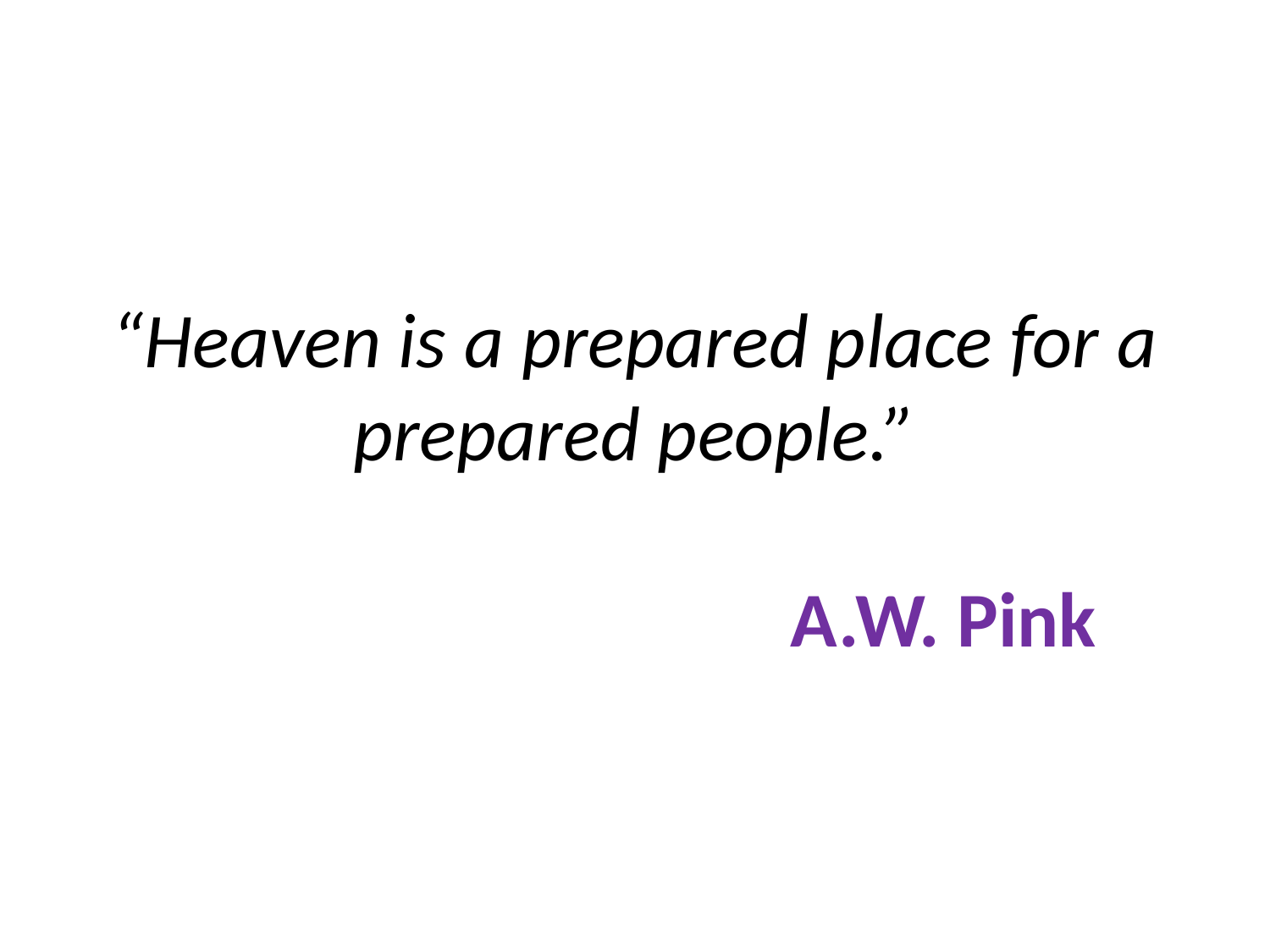

# “Heaven is a prepared place for a prepared people.” A.W. Pink